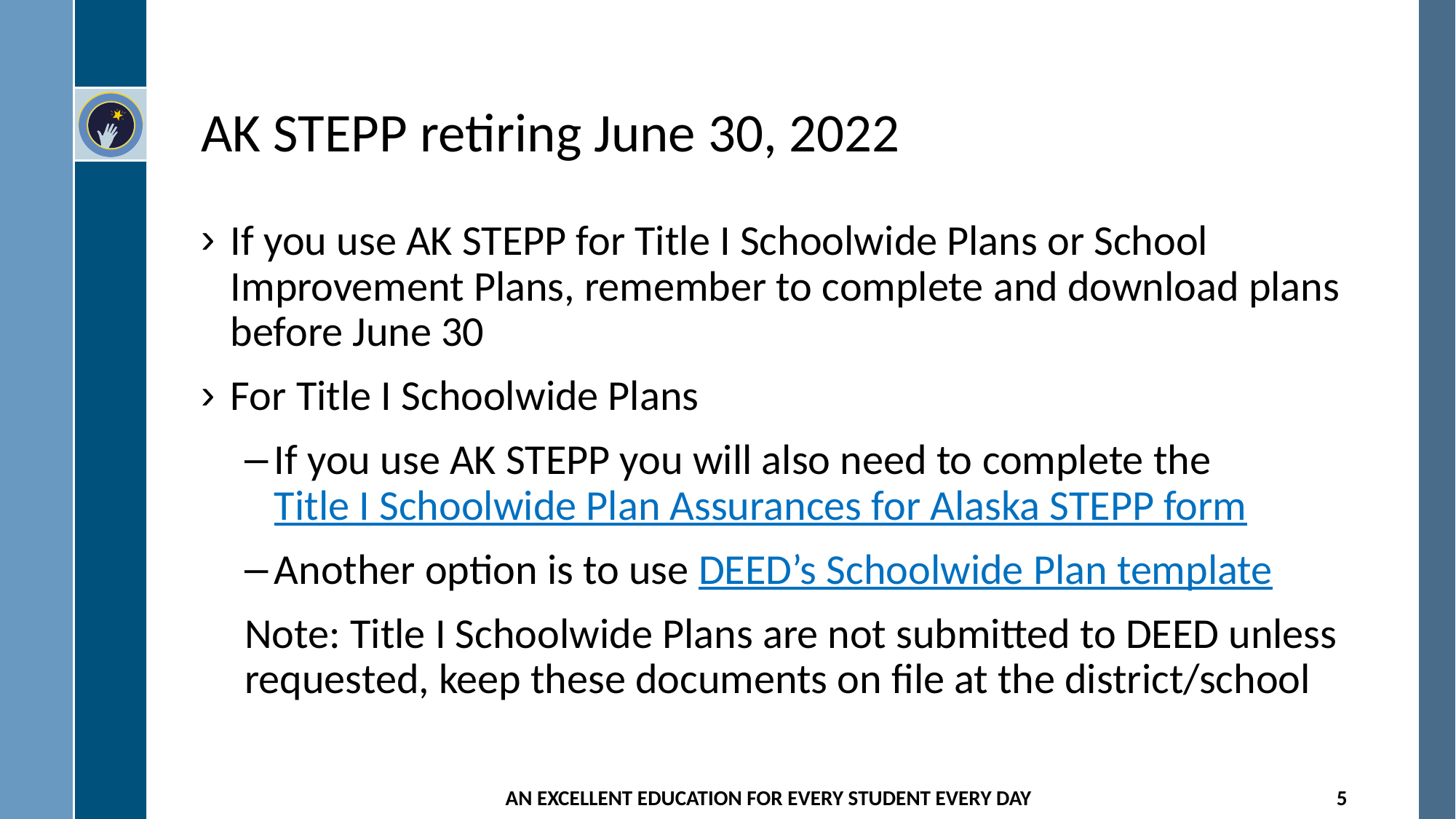

# AK STEPP retiring June 30, 2022
If you use AK STEPP for Title I Schoolwide Plans or School Improvement Plans, remember to complete and download plans before June 30
For Title I Schoolwide Plans
If you use AK STEPP you will also need to complete the Title I Schoolwide Plan Assurances for Alaska STEPP form
Another option is to use DEED’s Schoolwide Plan template
Note: Title I Schoolwide Plans are not submitted to DEED unless requested, keep these documents on file at the district/school

AN EXCELLENT EDUCATION FOR EVERY STUDENT EVERY DAY
5